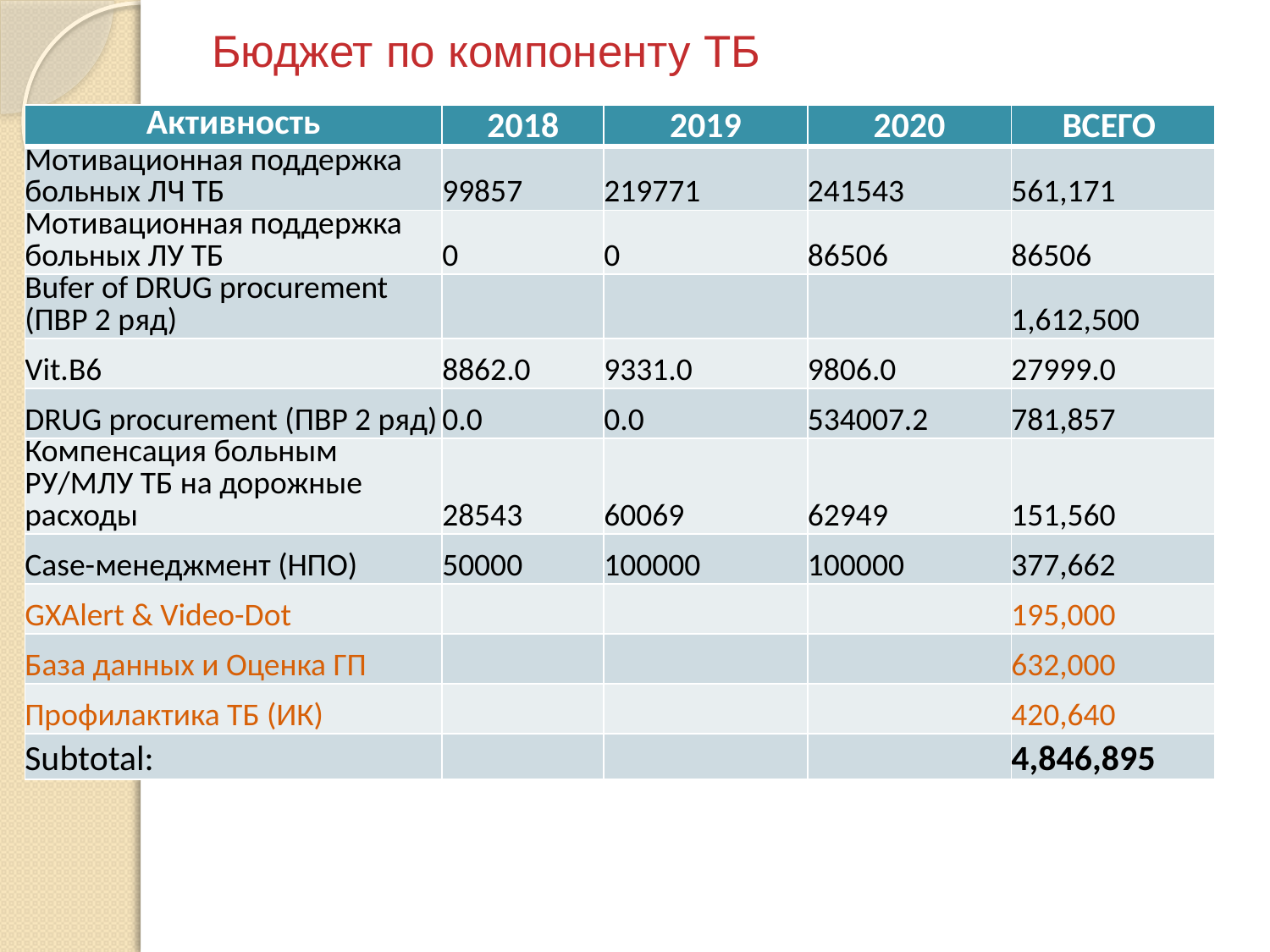

# Бюджет по компоненту ТБ
| Активность | 2018 | 2019 | 2020 | ВСЕГО |
| --- | --- | --- | --- | --- |
| Мотивационная поддержка больных ЛЧ ТБ | 99857 | 219771 | 241543 | 561,171 |
| Мотивационная поддержка больных ЛУ ТБ | 0 | 0 | 86506 | 86506 |
| Bufer of DRUG procurement (ПВР 2 ряд) |  |  |  | 1,612,500 |
| Vit.B6 | 8862.0 | 9331.0 | 9806.0 | 27999.0 |
| DRUG procurement (ПВР 2 ряд) | 0.0 | 0.0 | 534007.2 | 781,857 |
| Компенсация больным РУ/МЛУ ТБ на дорожные расходы | 28543 | 60069 | 62949 | 151,560 |
| Case-менеджмент (НПО) | 50000 | 100000 | 100000 | 377,662 |
| GXAlert & Video-Dot |  |  |  | 195,000 |
| База данных и Оценка ГП |  |  |  | 632,000 |
| Профилактика ТБ (ИК) |  |  |  | 420,640 |
| Subtotal: |  |  |  | 4,846,895 |